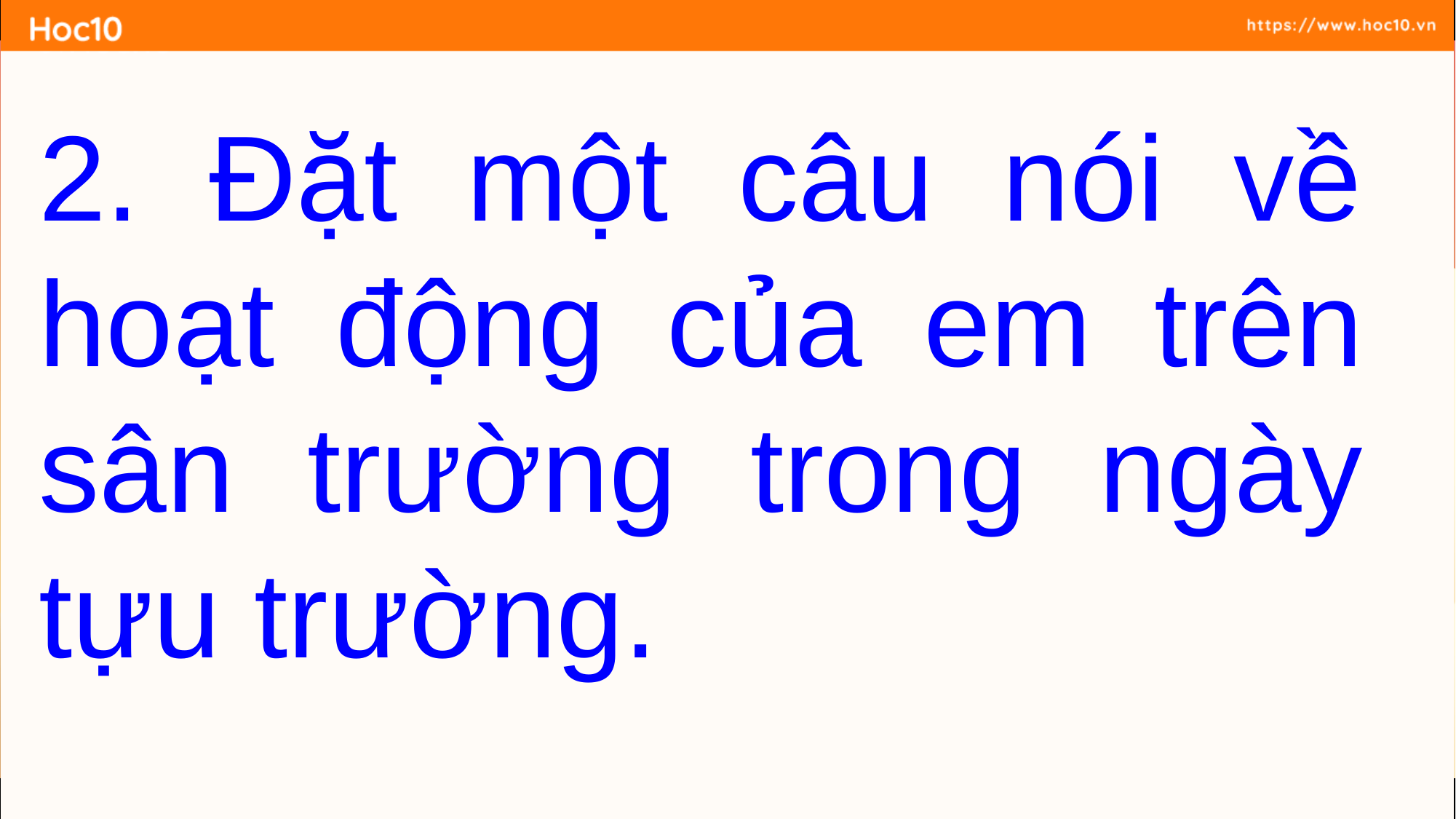

2. Đặt một câu nói về hoạt động của em trên sân trường trong ngày tựu trường.